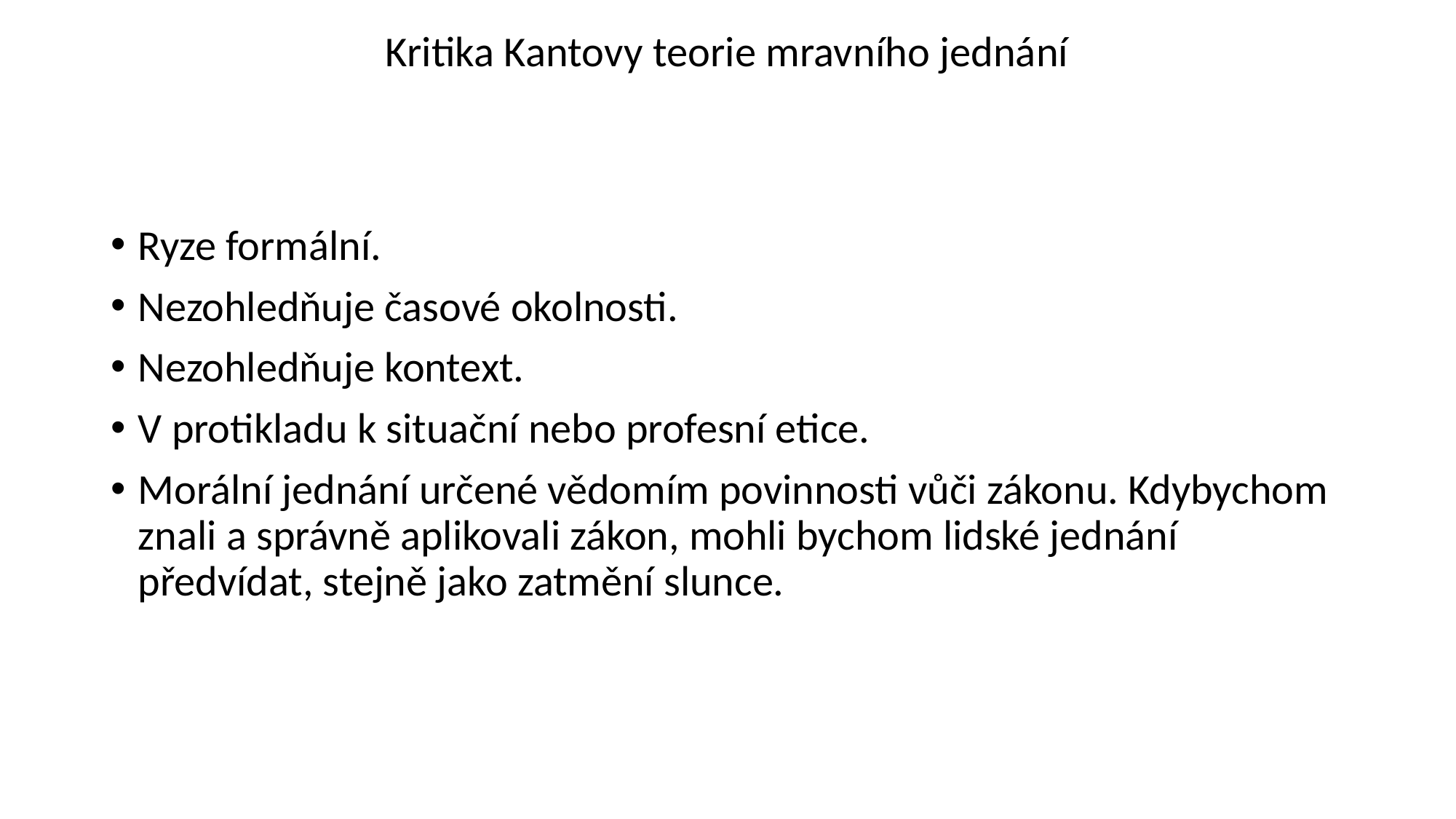

# Kritika Kantovy teorie mravního jednání
Ryze formální.
Nezohledňuje časové okolnosti.
Nezohledňuje kontext.
V protikladu k situační nebo profesní etice.
Morální jednání určené vědomím povinnosti vůči zákonu. Kdybychom znali a správně aplikovali zákon, mohli bychom lidské jednání předvídat, stejně jako zatmění slunce.